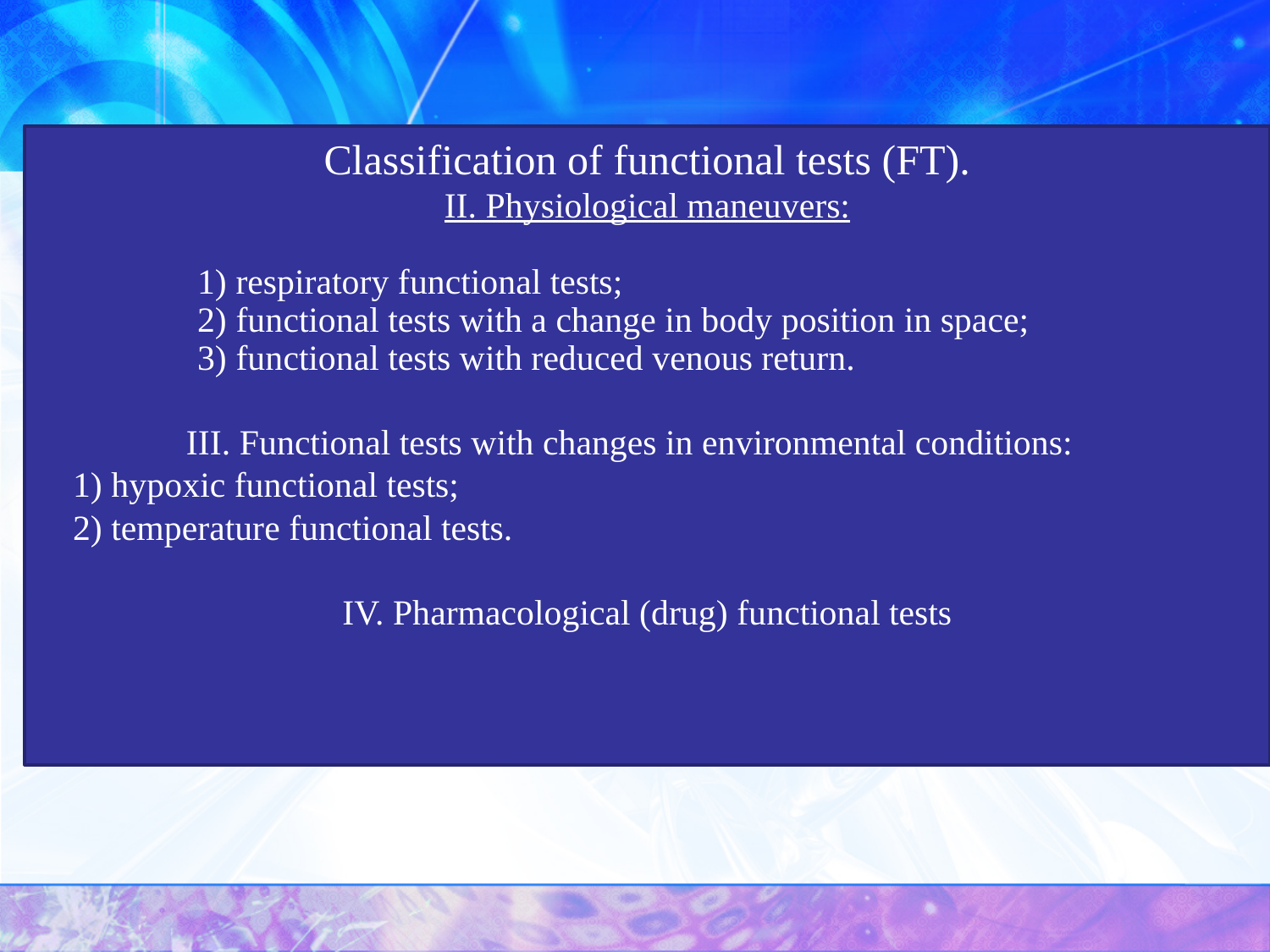

Classification of functional tests (FT).
II. Physiological maneuvers:

                  1) respiratory functional tests;
                  2) functional tests with a change in body position in space;
                  3) functional tests with reduced venous return.

III. Functional tests with changes in environmental conditions:
    1) hypoxic functional tests;
    2) temperature functional tests.

IV. Pharmacological (drug) functional tests